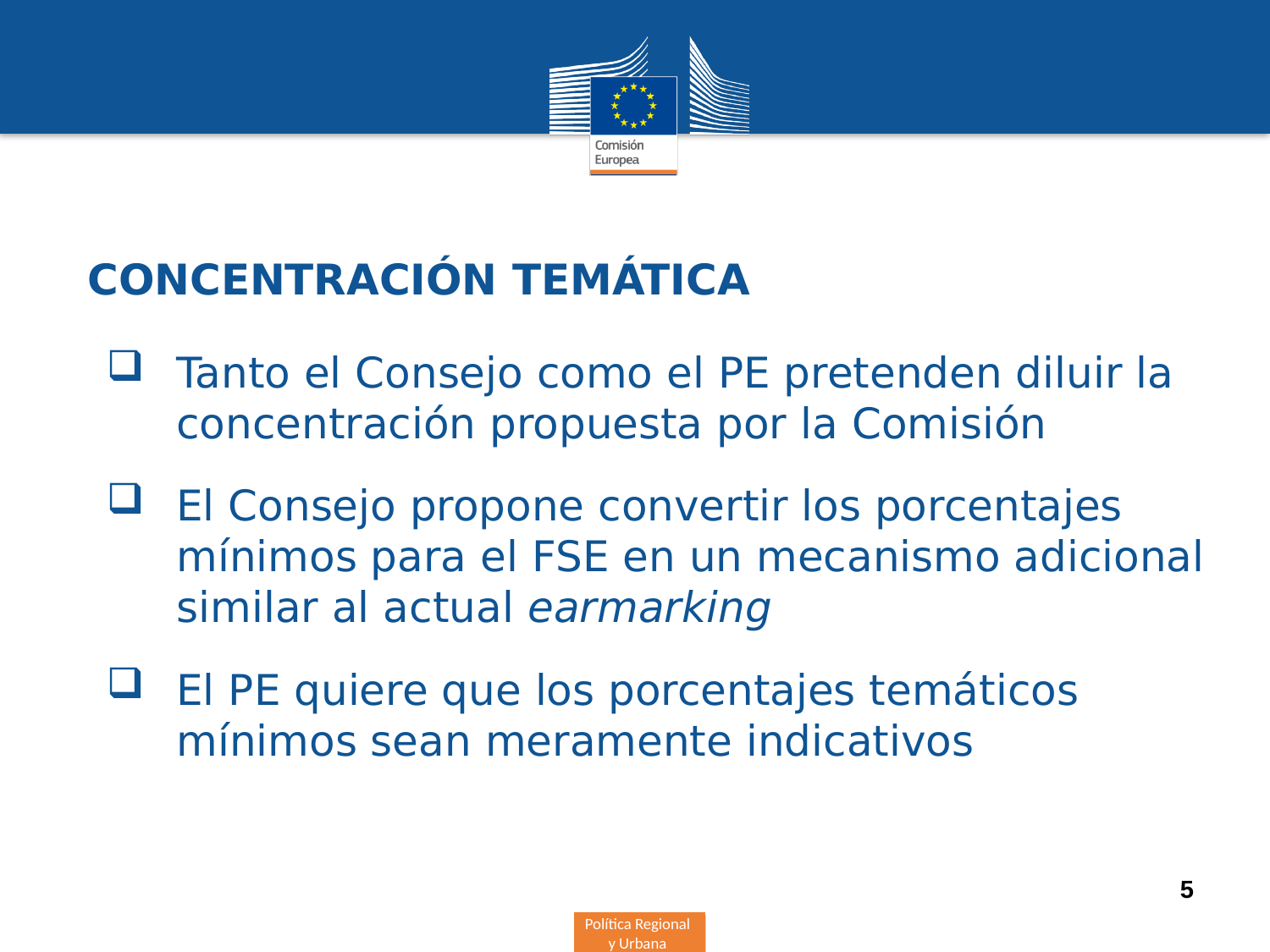

Concentración temática
Tanto el Consejo como el PE pretenden diluir la concentración propuesta por la Comisión
El Consejo propone convertir los porcentajes mínimos para el FSE en un mecanismo adicional similar al actual earmarking
El PE quiere que los porcentajes temáticos mínimos sean meramente indicativos
5